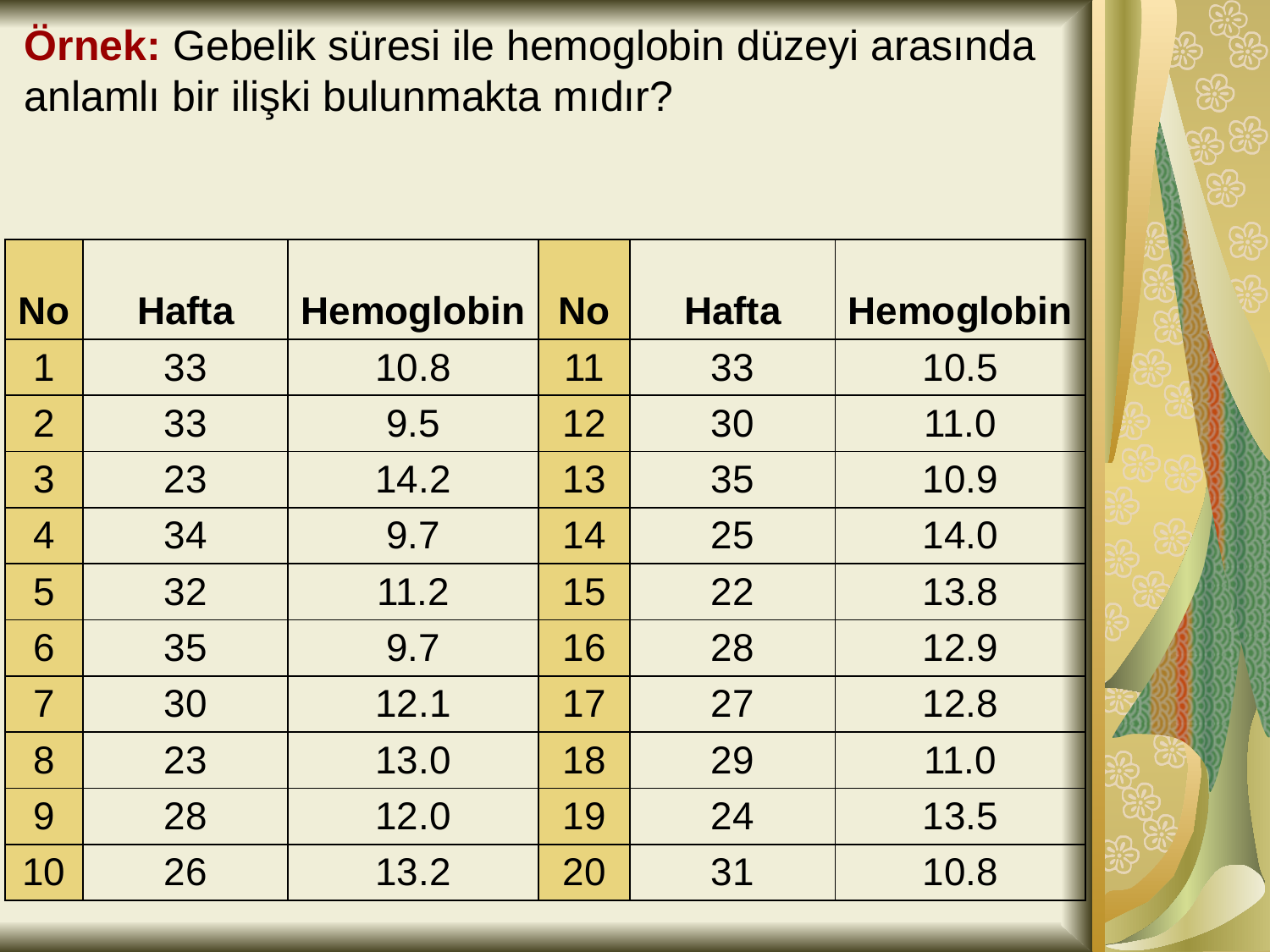

Örnek: Gebelik süresi ile hemoglobin düzeyi arasında anlamlı bir ilişki bulunmakta mıdır?
| No | Hafta | Hemoglobin | No | Hafta | Hemoglobin |
| --- | --- | --- | --- | --- | --- |
| 1 | 33 | 10.8 | 11 | 33 | 10.5 |
| 2 | 33 | 9.5 | 12 | 30 | 11.0 |
| 3 | 23 | 14.2 | 13 | 35 | 10.9 |
| 4 | 34 | 9.7 | 14 | 25 | 14.0 |
| 5 | 32 | 11.2 | 15 | 22 | 13.8 |
| 6 | 35 | 9.7 | 16 | 28 | 12.9 |
| 7 | 30 | 12.1 | 17 | 27 | 12.8 |
| 8 | 23 | 13.0 | 18 | 29 | 11.0 |
| 9 | 28 | 12.0 | 19 | 24 | 13.5 |
| 10 | 26 | 13.2 | 20 | 31 | 10.8 |